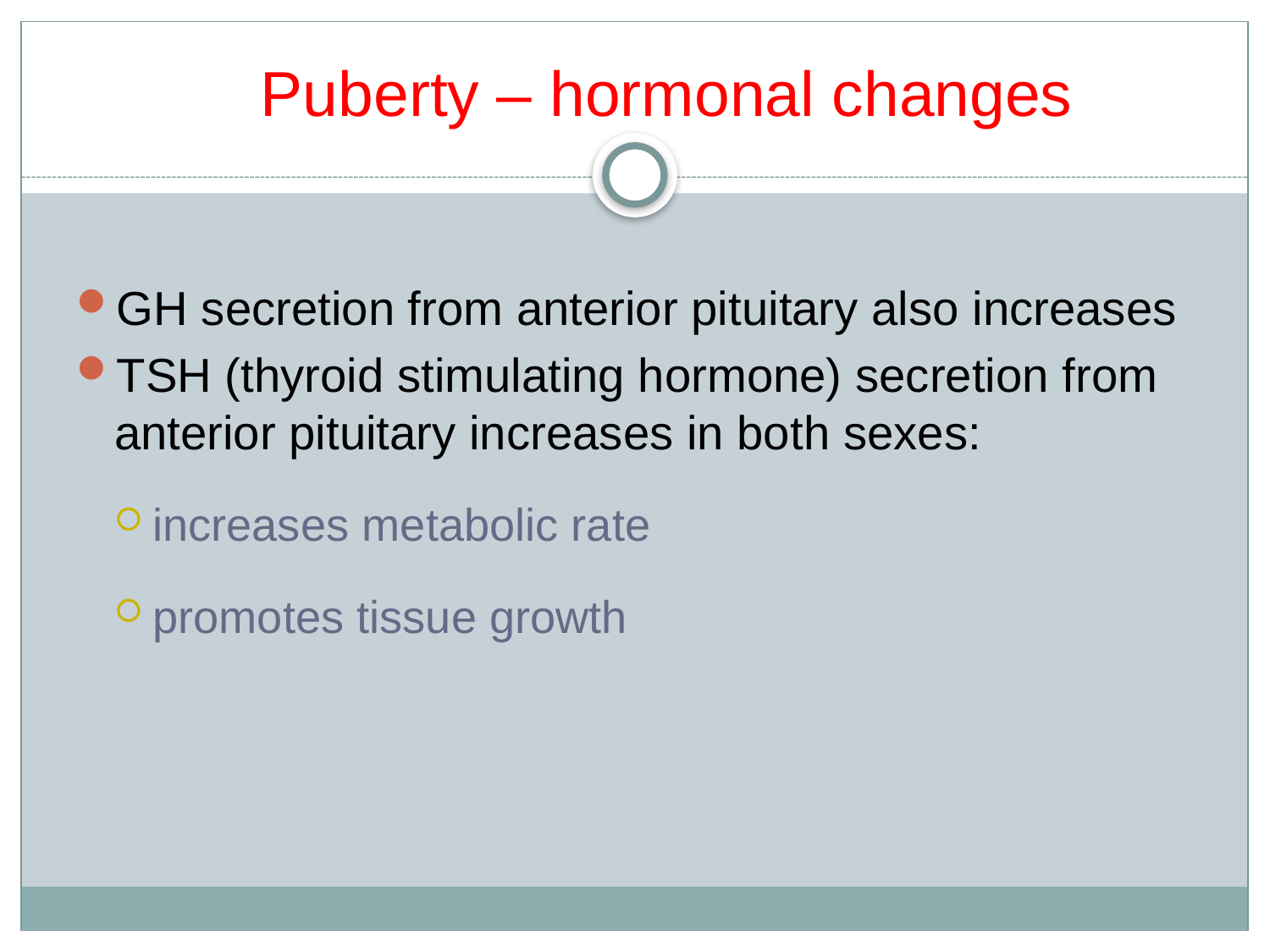

# Puberty – hormonal changes
GH secretion from anterior pituitary also increases
TSH (thyroid stimulating hormone) secretion from anterior pituitary increases in both sexes:
increases metabolic rate
promotes tissue growth